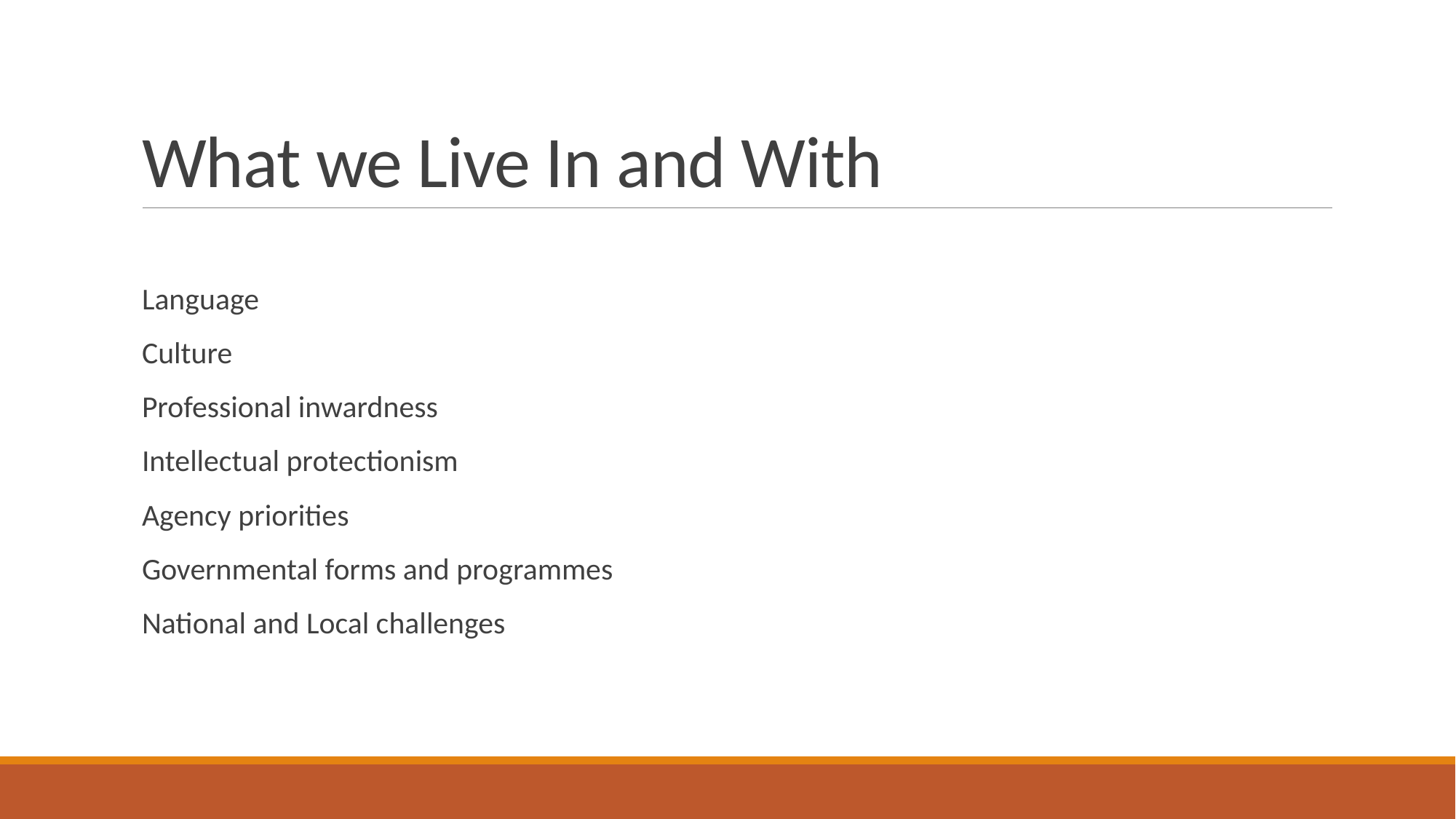

# What we Live In and With

Language
Culture
Professional inwardness
Intellectual protectionism
Agency priorities
Governmental forms and programmes
National and Local challenges